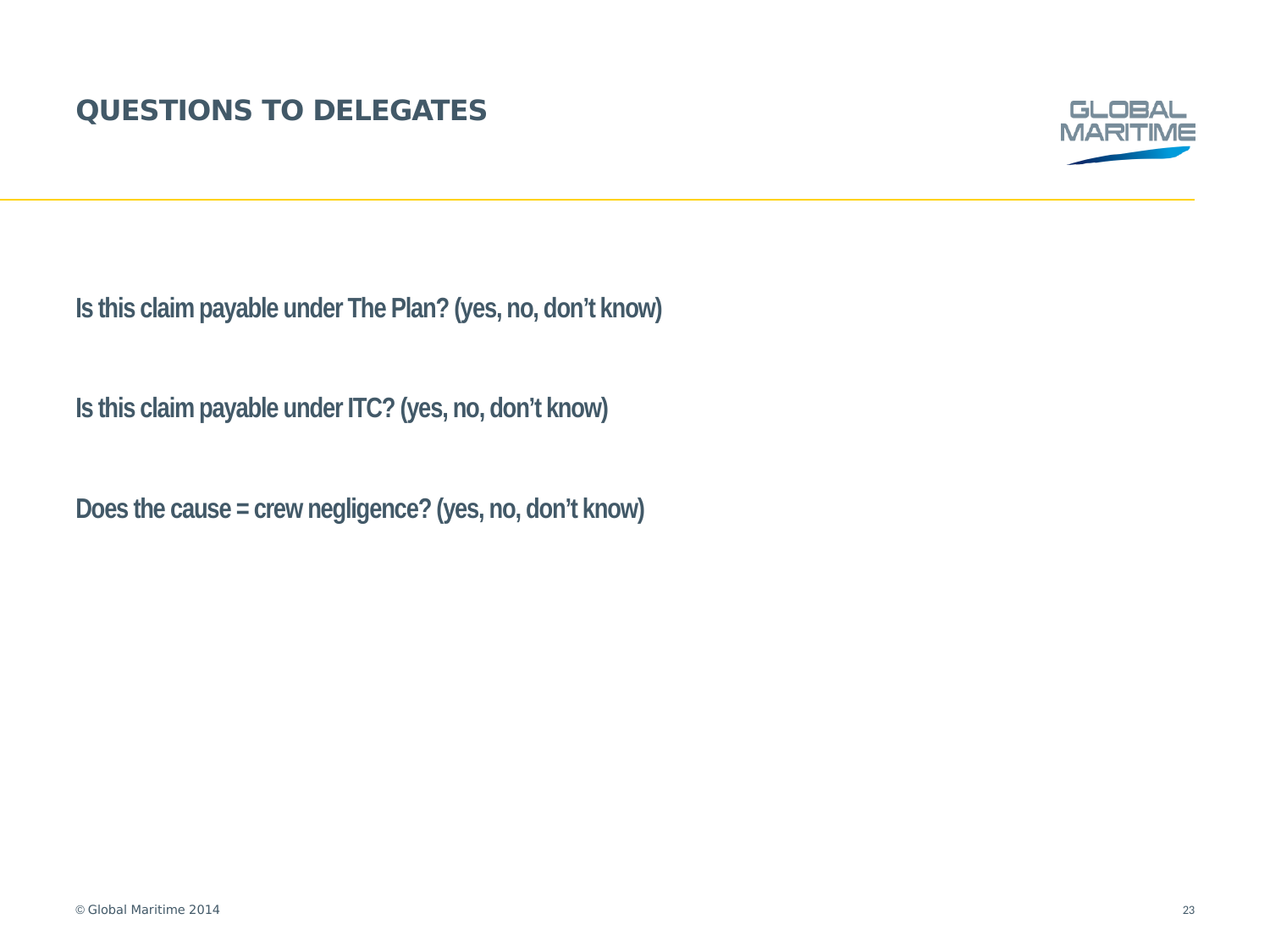

# QUESTIONS TO DELEGATES

Is this claim payable under The Plan? (yes, no, don’t know)

Is this claim payable under ITC? (yes, no, don’t know)

Does the cause = crew negligence? (yes, no, don’t know)

23